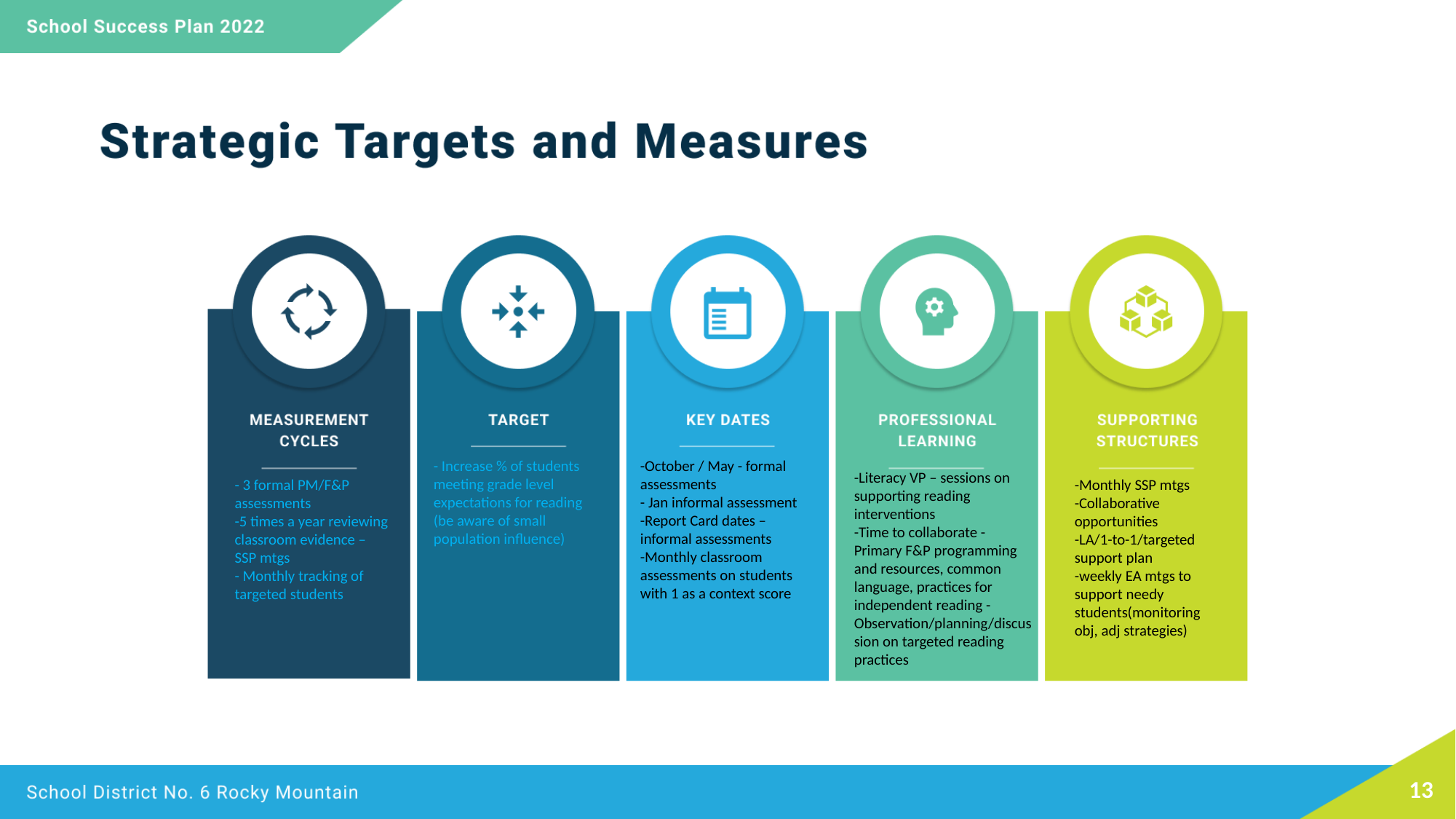

-Literacy VP – sessions on supporting reading interventions
-Time to collaborate - Primary F&P programming and resources, common language, practices for independent reading -  Observation/planning/discussion on targeted reading practices
- Increase % of students meeting grade level expectations for reading
(be aware of small population influence)
-October / May - formal assessments
- Jan informal assessment
-Report Card dates – informal assessments
-Monthly classroom assessments on students with 1 as a context score

- 3 formal PM/F&P assessments
-5 times a year reviewing classroom evidence – SSP mtgs
- Monthly tracking of targeted students

-Monthly SSP mtgs
-Collaborative opportunities
-LA/1-to-1/targeted support plan
-weekly EA mtgs to support needy students(monitoring obj, adj strategies)
13